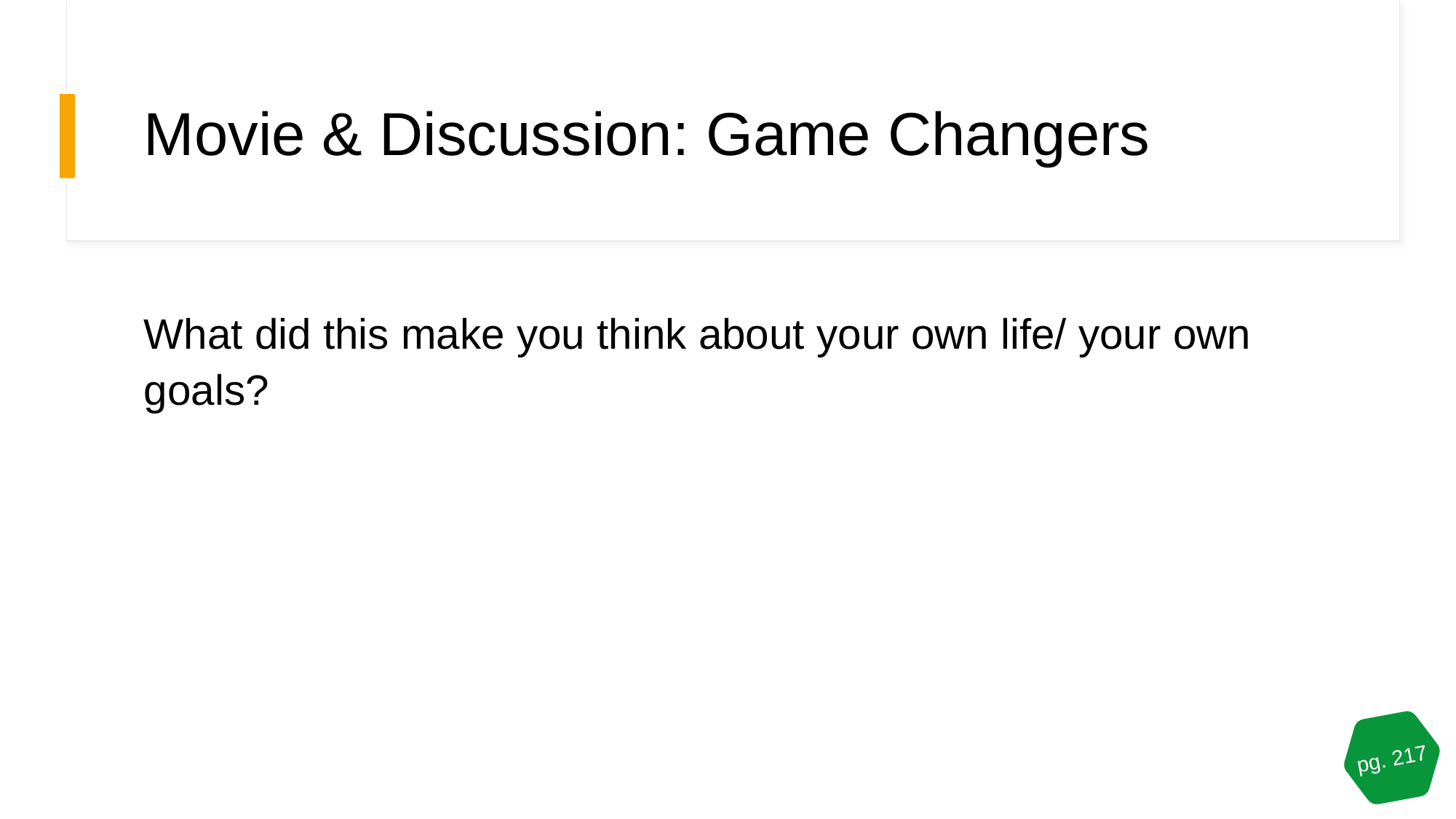

# Movie & Discussion: Game Changers
What did this make you think about your own life/ your own goals?
pg. 217